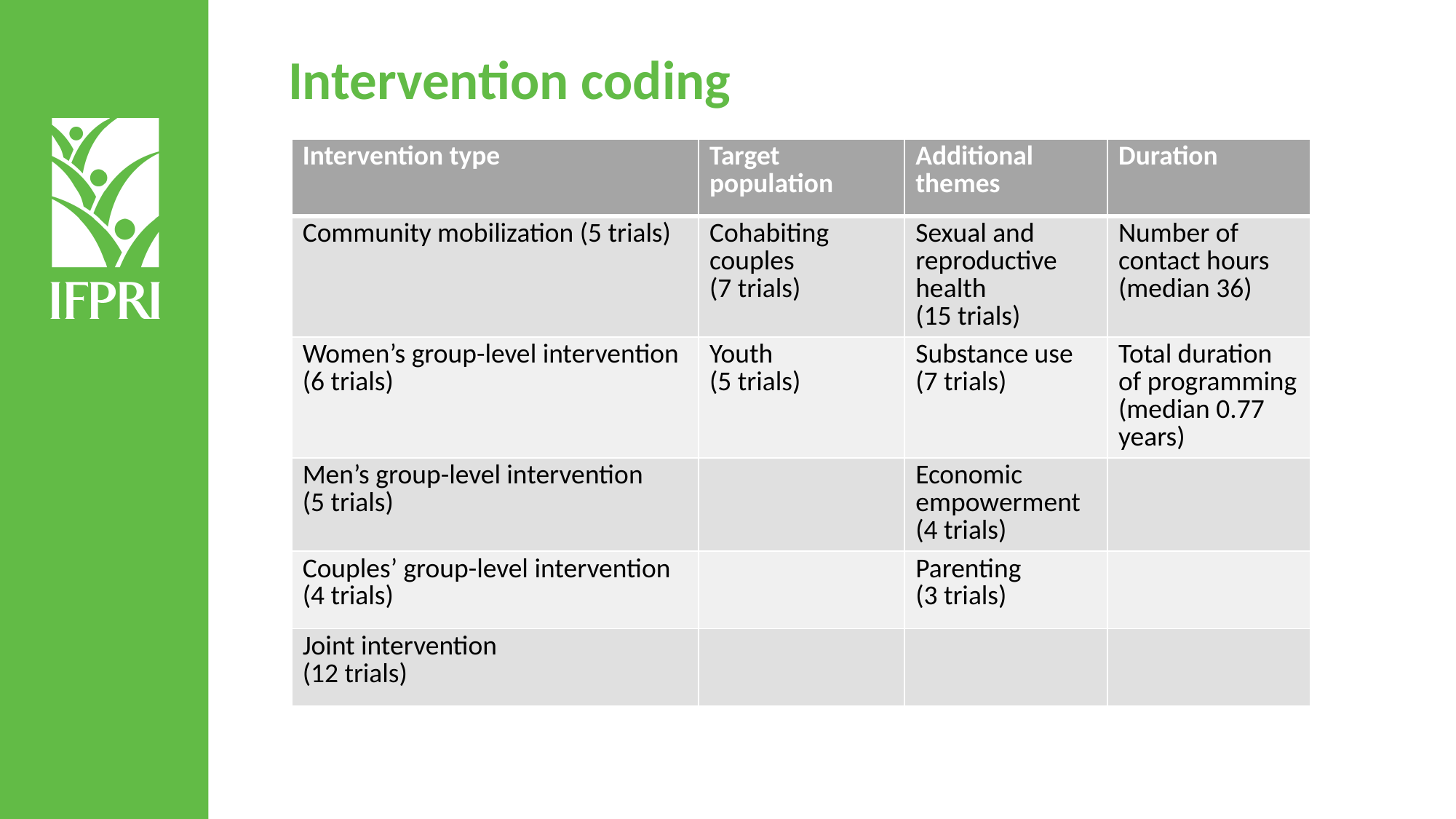

Intervention coding
| Intervention type | Target population | Additional themes | Duration |
| --- | --- | --- | --- |
| Community mobilization (5 trials) | Cohabiting couples (7 trials) | Sexual and reproductive health (15 trials) | Number of contact hours (median 36) |
| Women’s group-level intervention (6 trials) | Youth (5 trials) | Substance use (7 trials) | Total duration of programming (median 0.77 years) |
| Men’s group-level intervention (5 trials) |  | Economic empowerment (4 trials) |  |
| Couples’ group-level intervention (4 trials) |  | Parenting (3 trials) |  |
| Joint intervention (12 trials) |  |  |  |